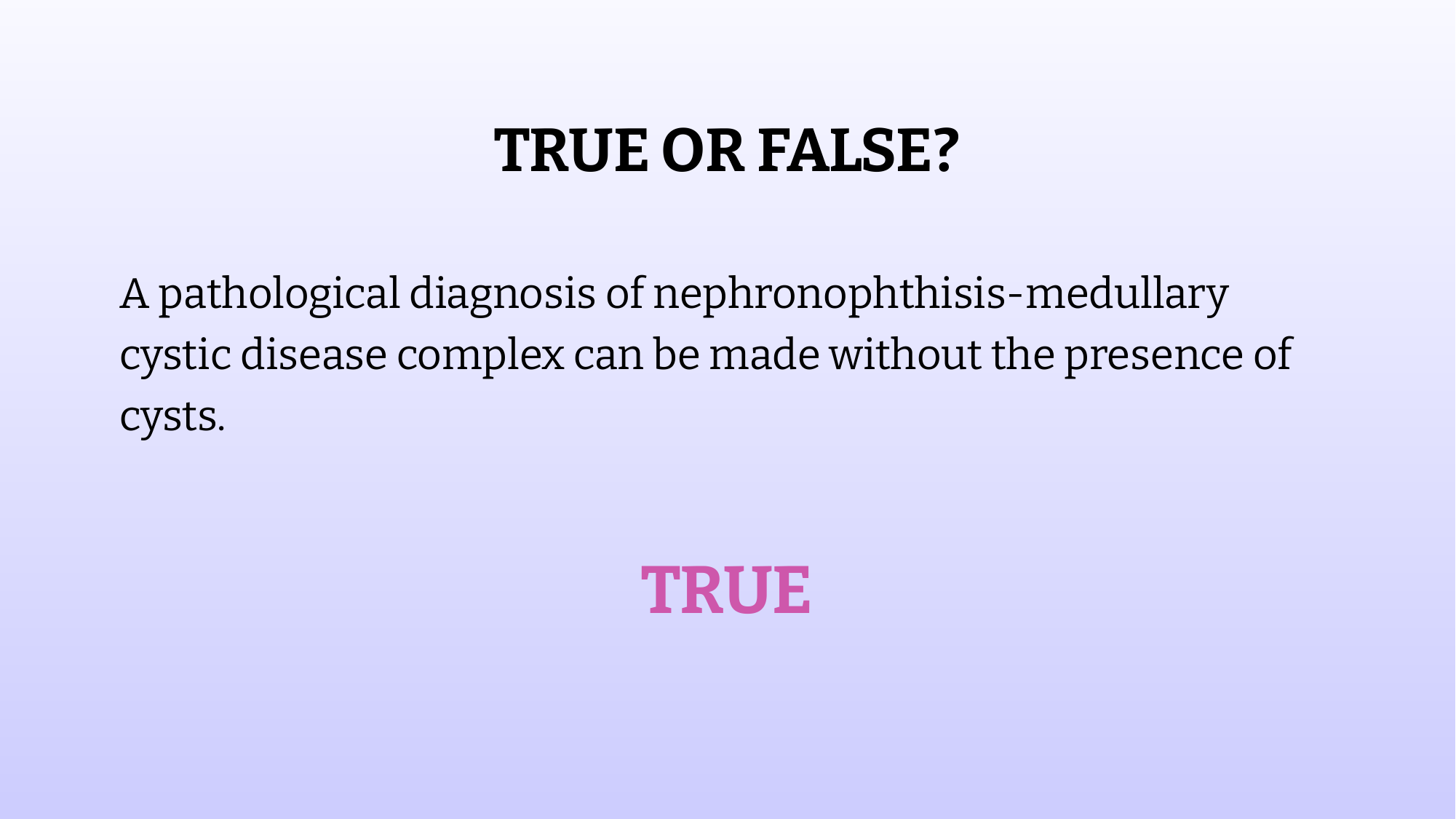

# True or false?
A pathological diagnosis of nephronophthisis-medullary cystic disease complex can be made without the presence of cysts.

TRUE